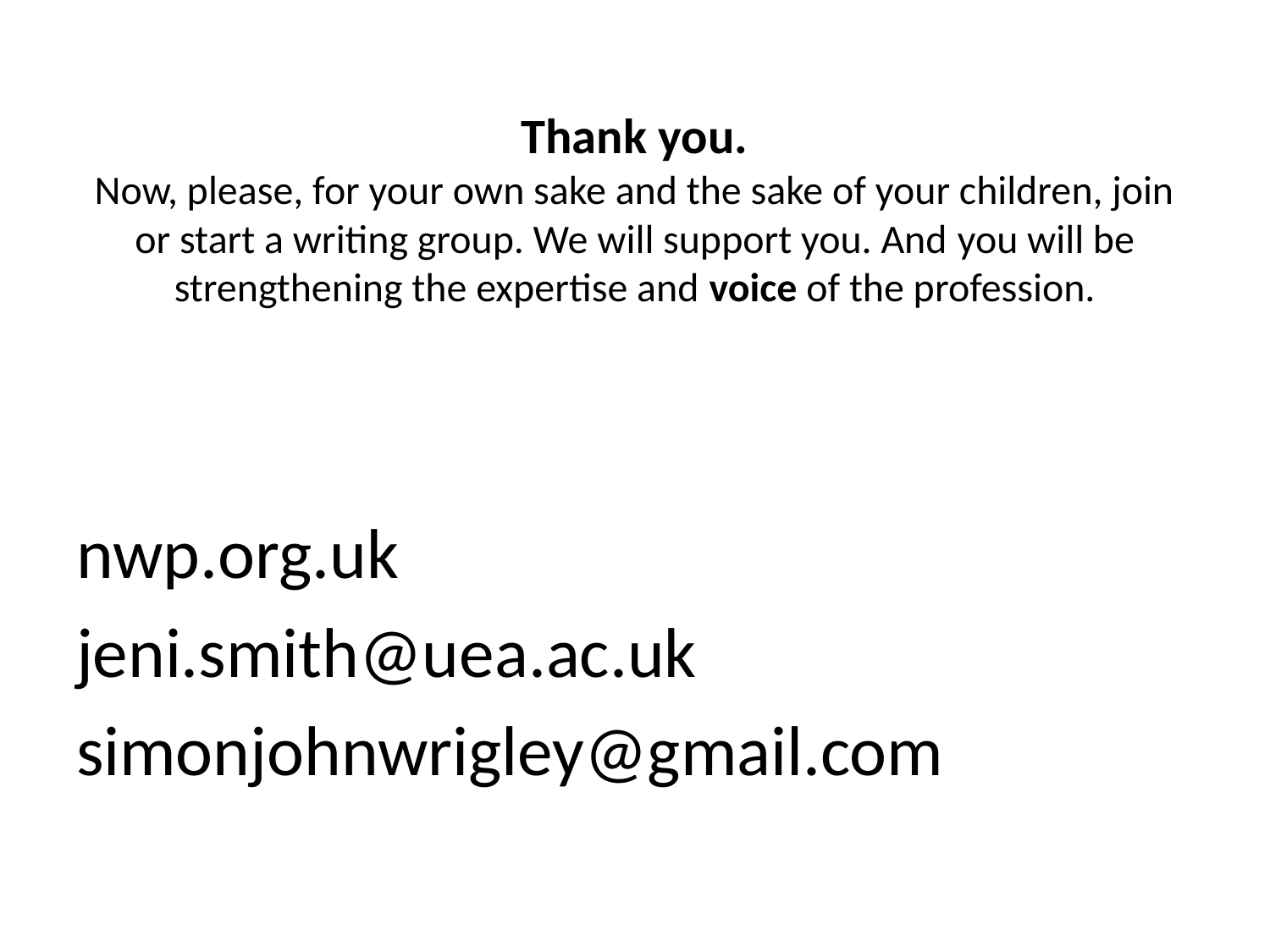

# Thank you. Now, please, for your own sake and the sake of your children, join or start a writing group. We will support you. And you will be strengthening the expertise and voice of the profession.

nwp.org.uk
jeni.smith@uea.ac.uk
simonjohnwrigley@gmail.com